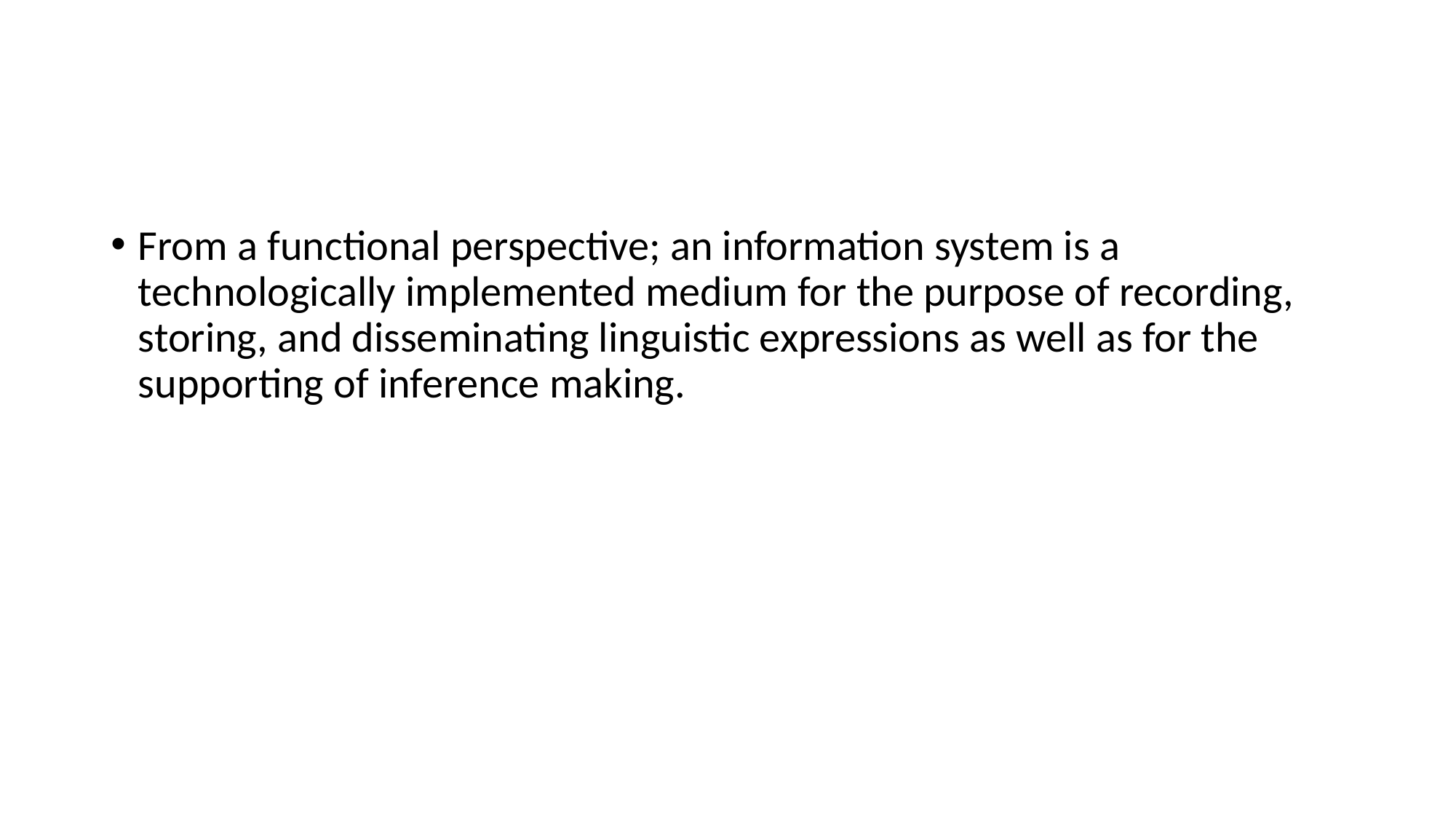

#
From a functional perspective; an information system is a technologically implemented medium for the purpose of recording, storing, and disseminating linguistic expressions as well as for the supporting of inference making.